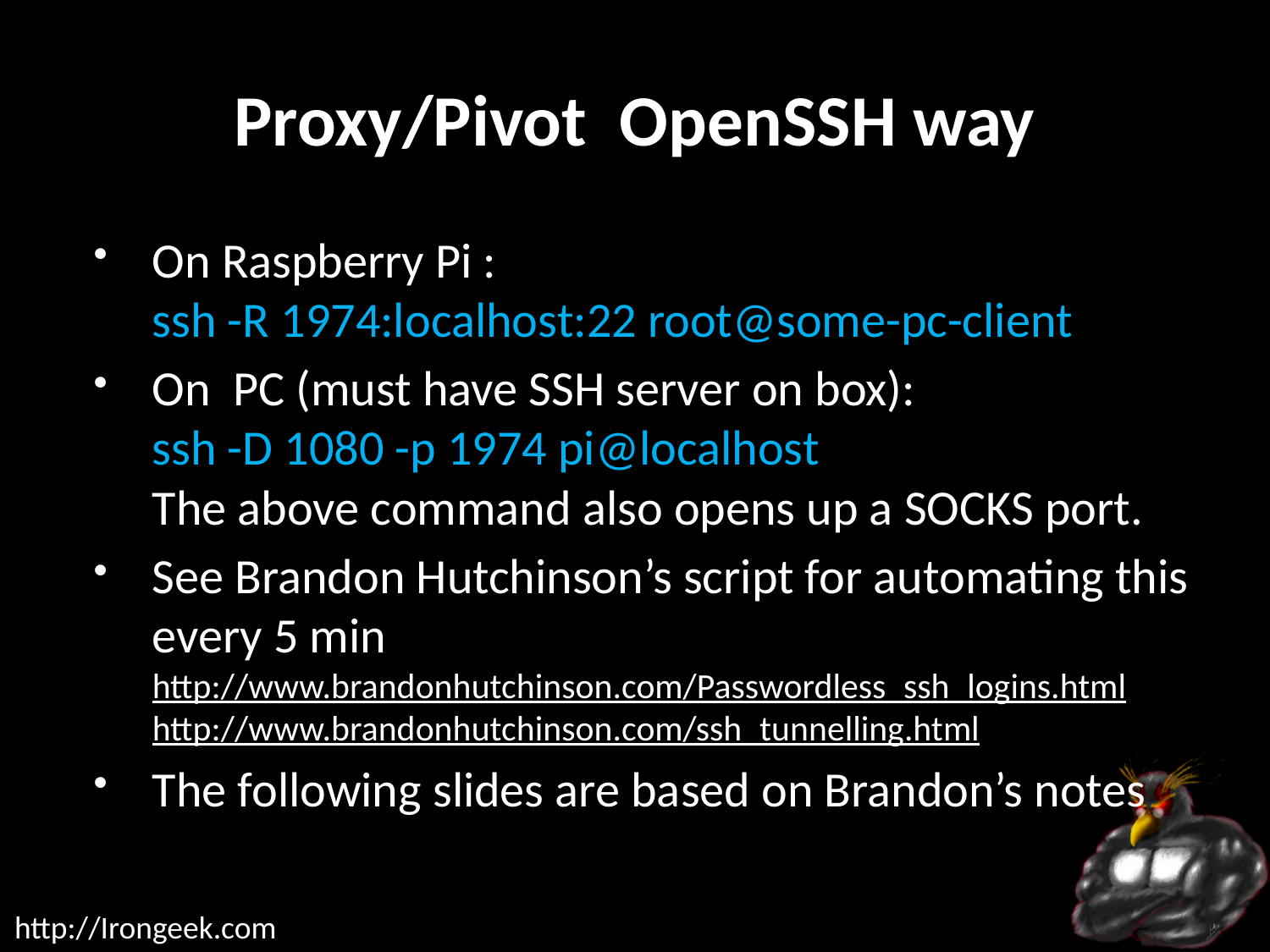

# Proxy/Pivot  OpenSSH way
On Raspberry Pi :
ssh -R 1974:localhost:22 root@some-pc-client
On  PC (must have SSH server on box):
ssh -D 1080 -p 1974 pi@localhost
The above command also opens up a SOCKS port.
See Brandon Hutchinson’s script for automating this every 5 min http://www.brandonhutchinson.com/Passwordless_ssh_logins.html  http://www.brandonhutchinson.com/ssh_tunnelling.html
The following slides are based on Brandon’s notes